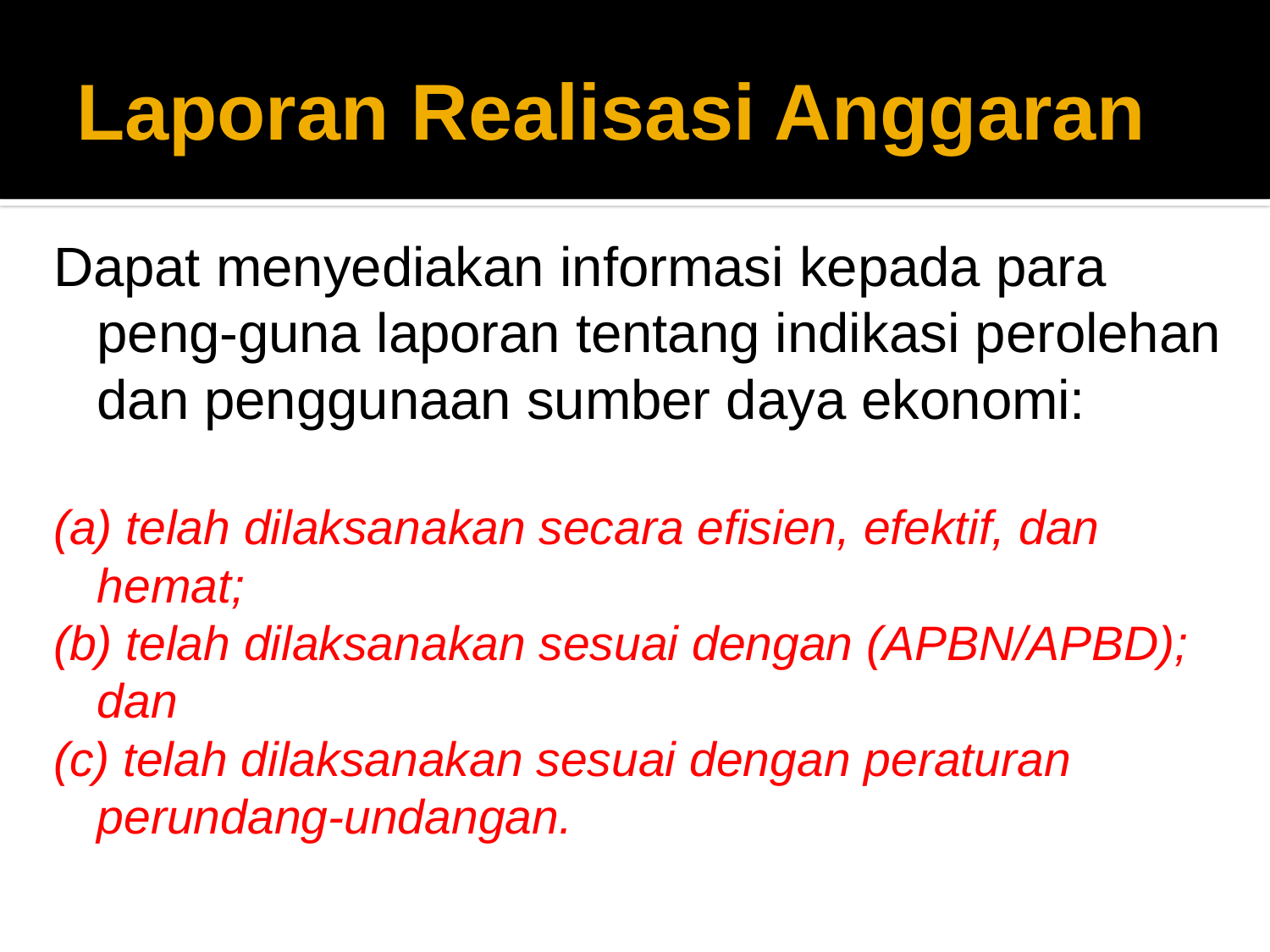

# Laporan Realisasi Anggaran
Dapat menyediakan informasi kepada para peng-guna laporan tentang indikasi perolehan dan penggunaan sumber daya ekonomi:

(a) telah dilaksanakan secara efisien, efektif, dan hemat;
(b) telah dilaksanakan sesuai dengan (APBN/APBD); dan
(c) telah dilaksanakan sesuai dengan peraturan perundang-undangan.